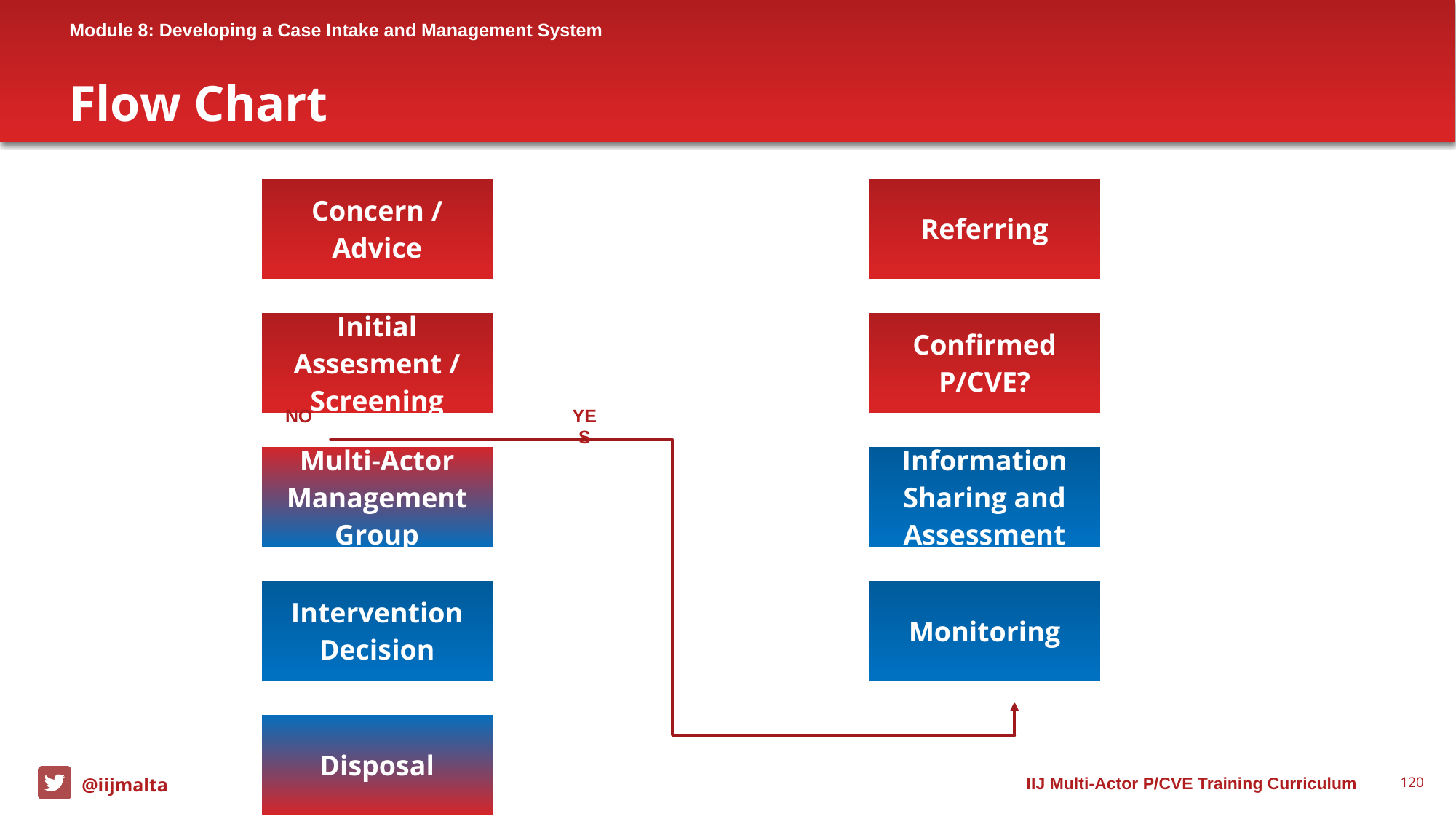

Module 8: Developing a Case Intake and Management System
# Flow Chart
Concern / Advice
Referring
Initial Assesment / Screening
Confirmed P/CVE?
Multi-Actor Management Group
Information Sharing and Assessment
Intervention Decision
Monitoring
Disposal
NO
YES
IIJ Multi-Actor P/CVE Training Curriculum
120